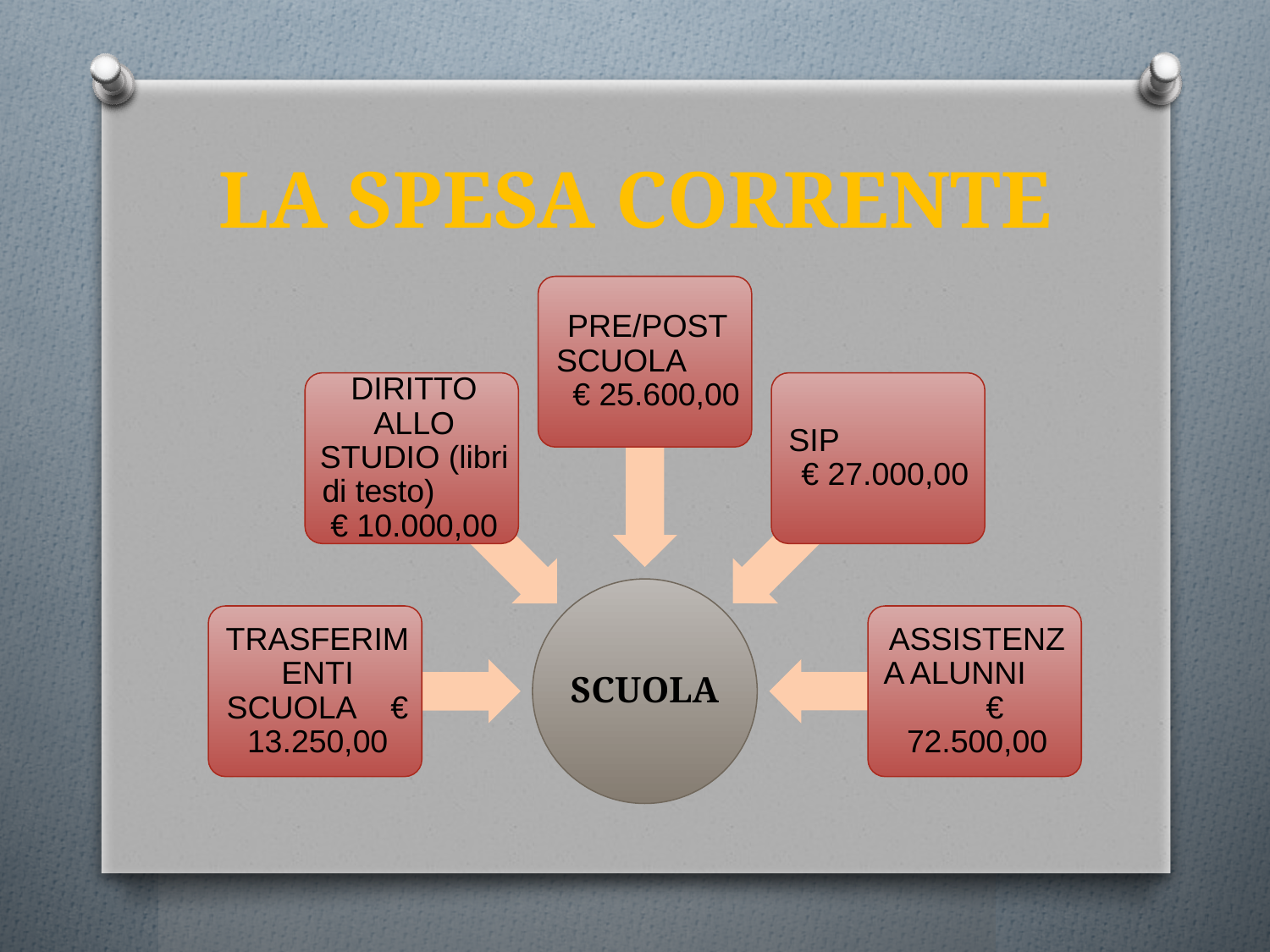

# LA SPESA CORRENTE
SCUOLA
TRASFERIMENTI SCUOLA    € 13.250,00
DIRITTO ALLO STUDIO (libri di testo)         € 10.000,00
PRE/POST SCUOLA         € 25.600,00
SIP                 € 27.000,00
ASSISTENZA ALUNNI          € 72.500,00